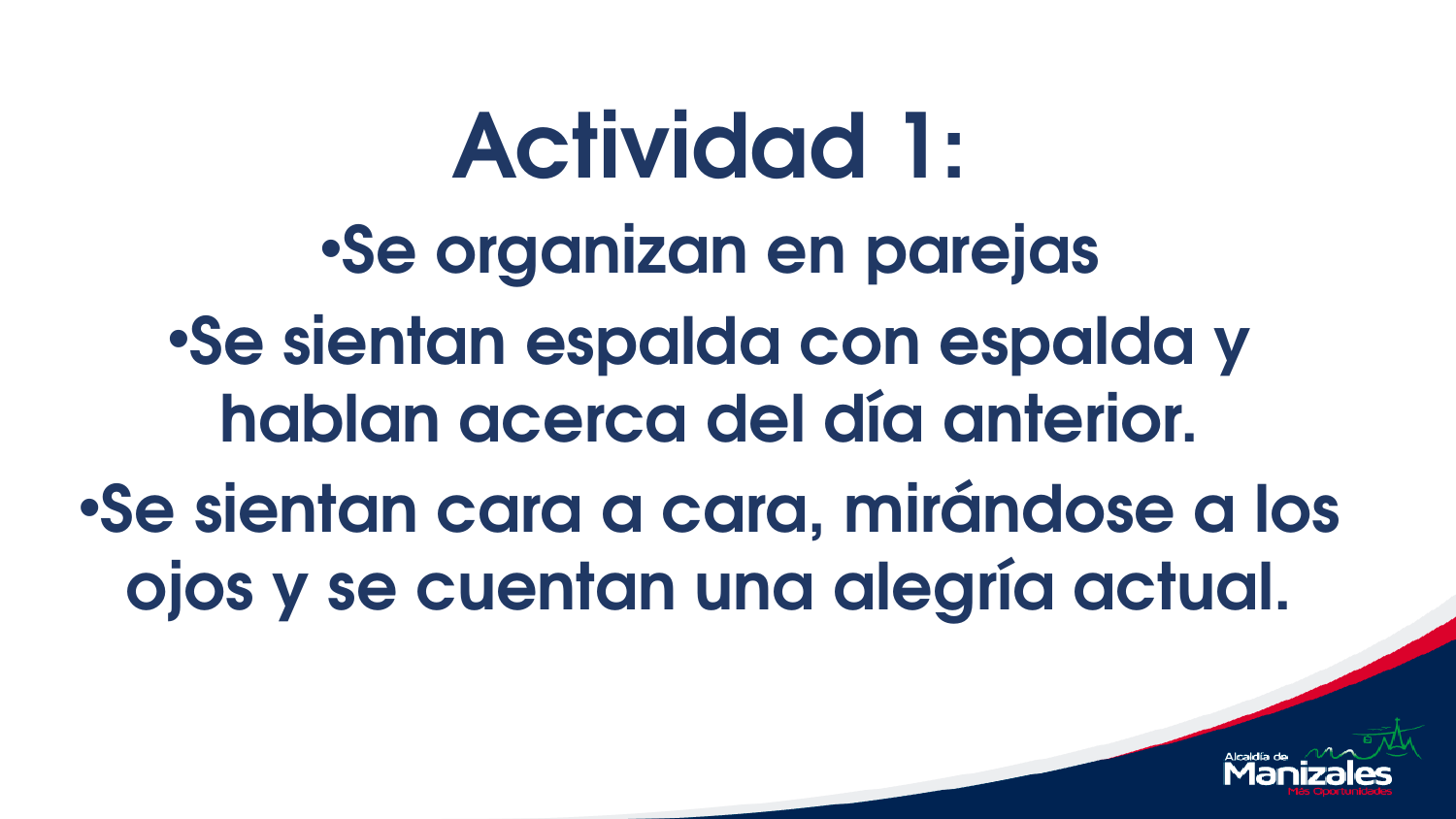

Actividad 1:
Se organizan en parejas
Se sientan espalda con espalda y hablan acerca del día anterior.
Se sientan cara a cara, mirándose a los ojos y se cuentan una alegría actual.